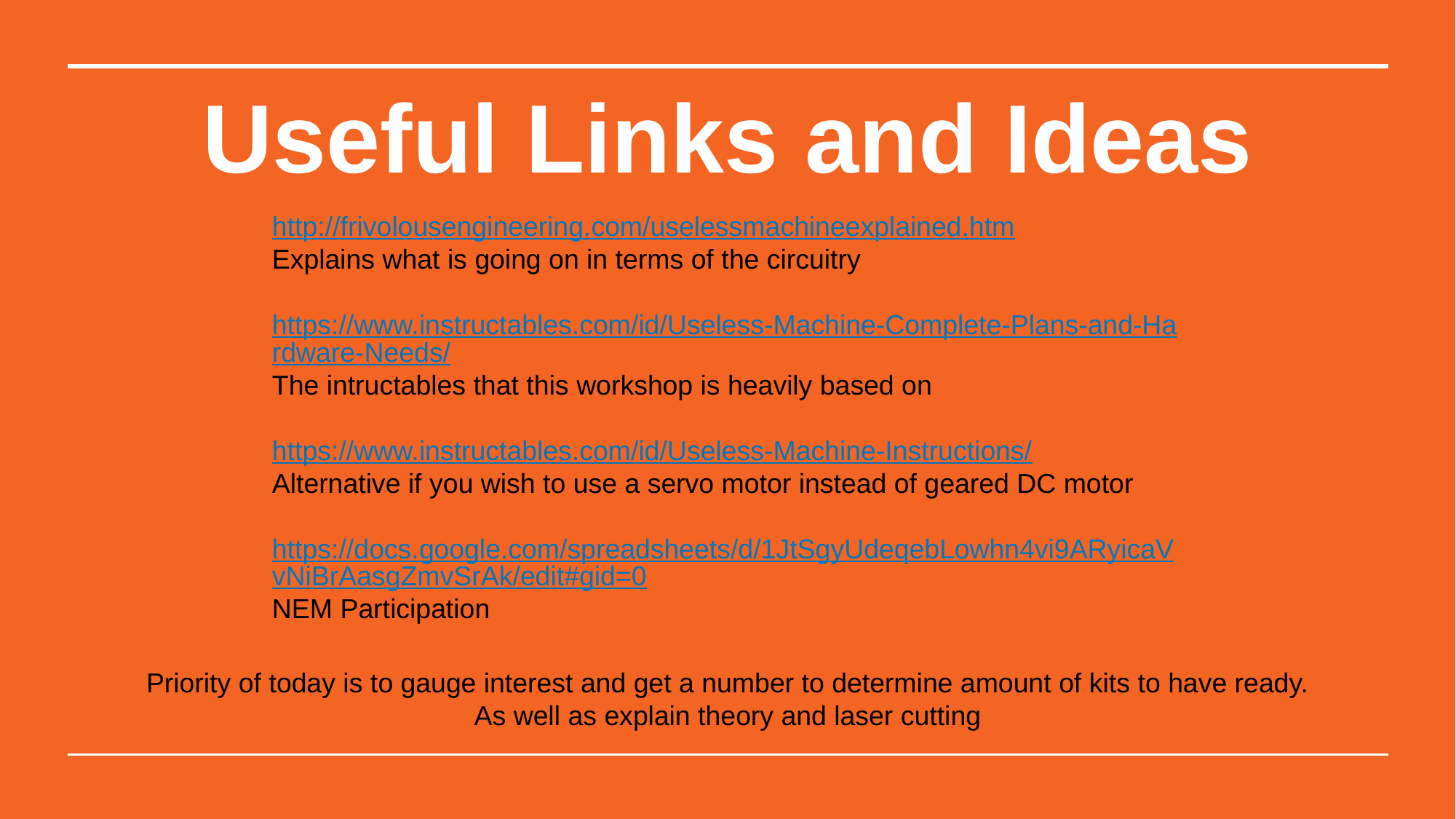

# Useful Links and Ideas
http://frivolousengineering.com/uselessmachineexplained.htm
Explains what is going on in terms of the circuitry

https://www.instructables.com/id/Useless-Machine-Complete-Plans-and-Hardware-Needs/
The intructables that this workshop is heavily based on

https://www.instructables.com/id/Useless-Machine-Instructions/
Alternative if you wish to use a servo motor instead of geared DC motor

https://docs.google.com/spreadsheets/d/1JtSgyUdeqebLowhn4vi9ARyicaVvNiBrAasgZmvSrAk/edit#gid=0
NEM Participation
Priority of today is to gauge interest and get a number to determine amount of kits to have ready. As well as explain theory and laser cutting